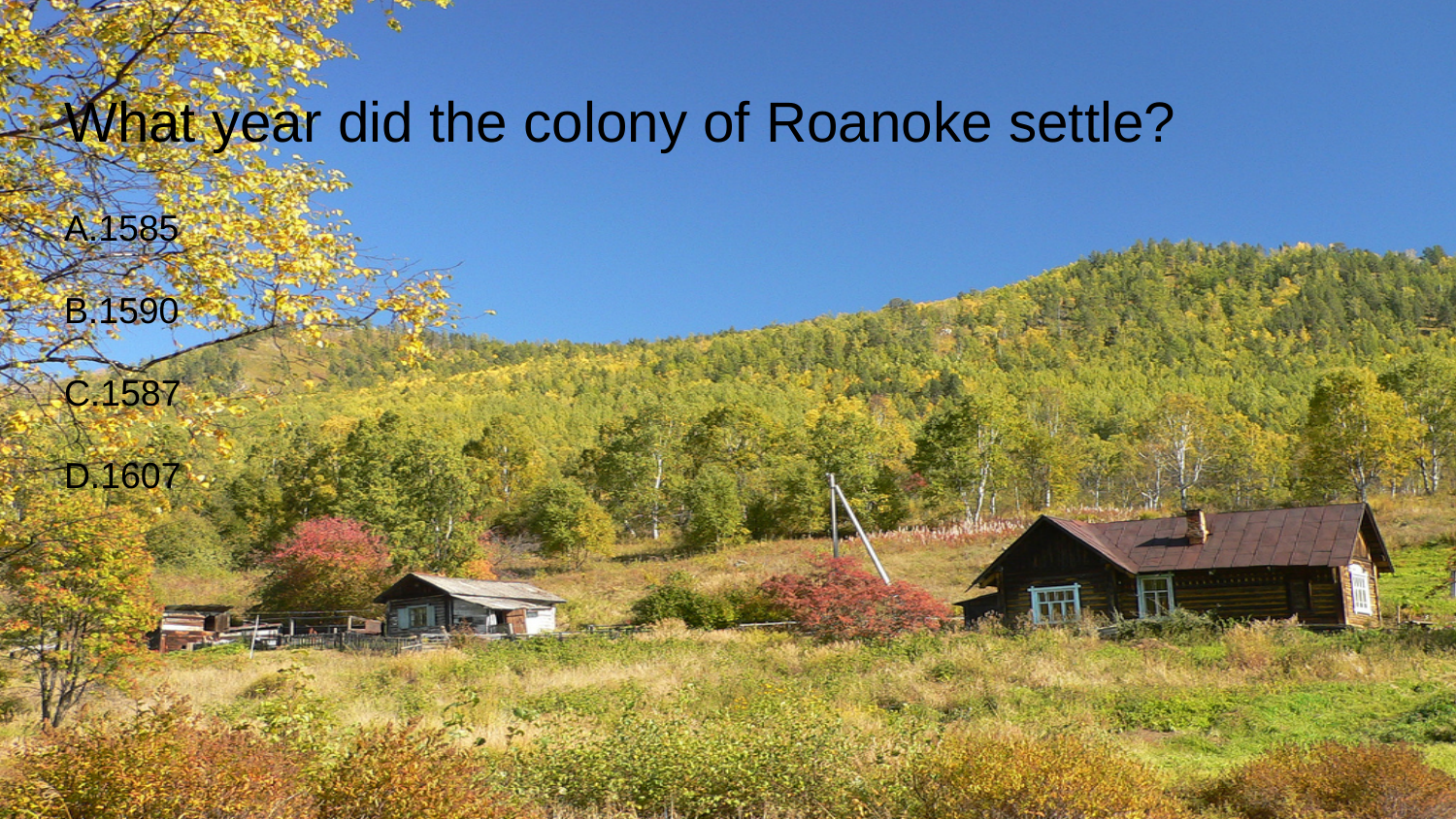

# What year did the colony of Roanoke settle?
A.1585
B.1590
C.1587
D.1607